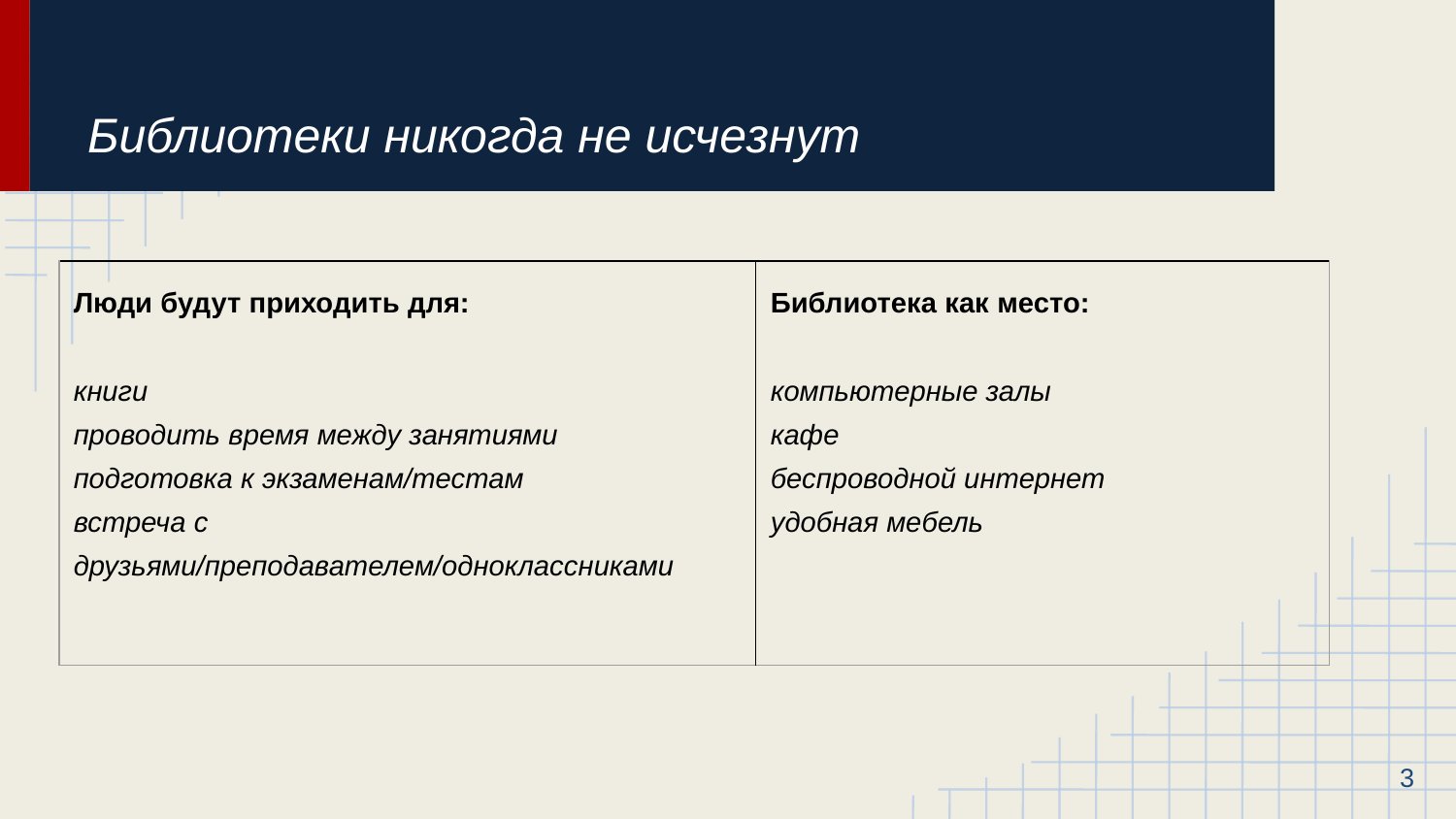

# Библиотеки никогда не исчезнут

| Люди будут приходить для: книги проводить время между занятиями подготовка к экзаменам/тестам встреча с друзьями/преподавателем/одноклассниками | Библиотека как место: компьютерные залы кафе беспроводной интернет удобная мебель |
| --- | --- |